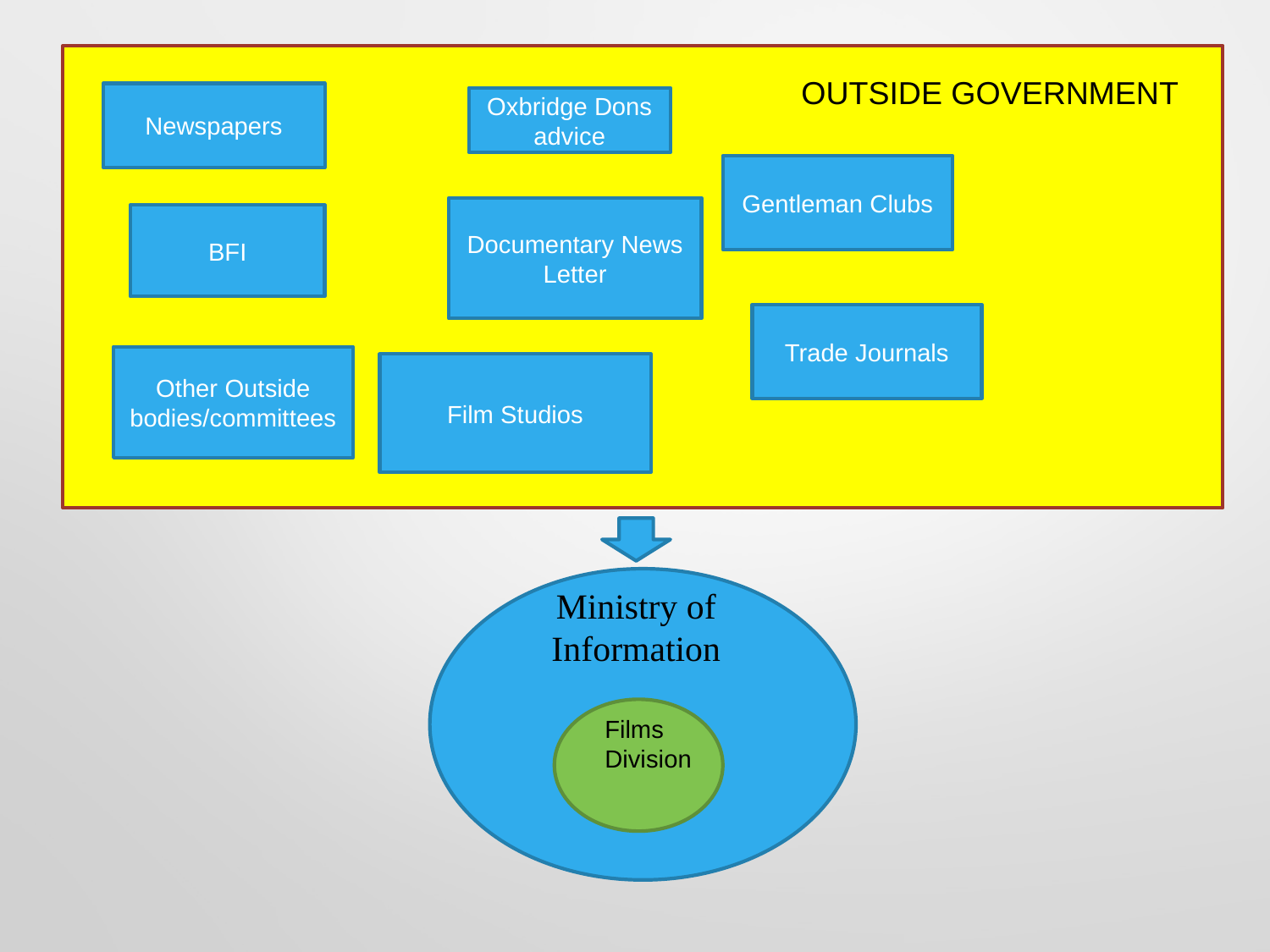

OUTSIDE GOVERNMENT
Newspapers
Oxbridge Dons advice
Gentleman Clubs
Documentary News Letter
BFI
Trade Journals
Other Outside bodies/committees
Film Studios

Ministry of Information

Films
Division